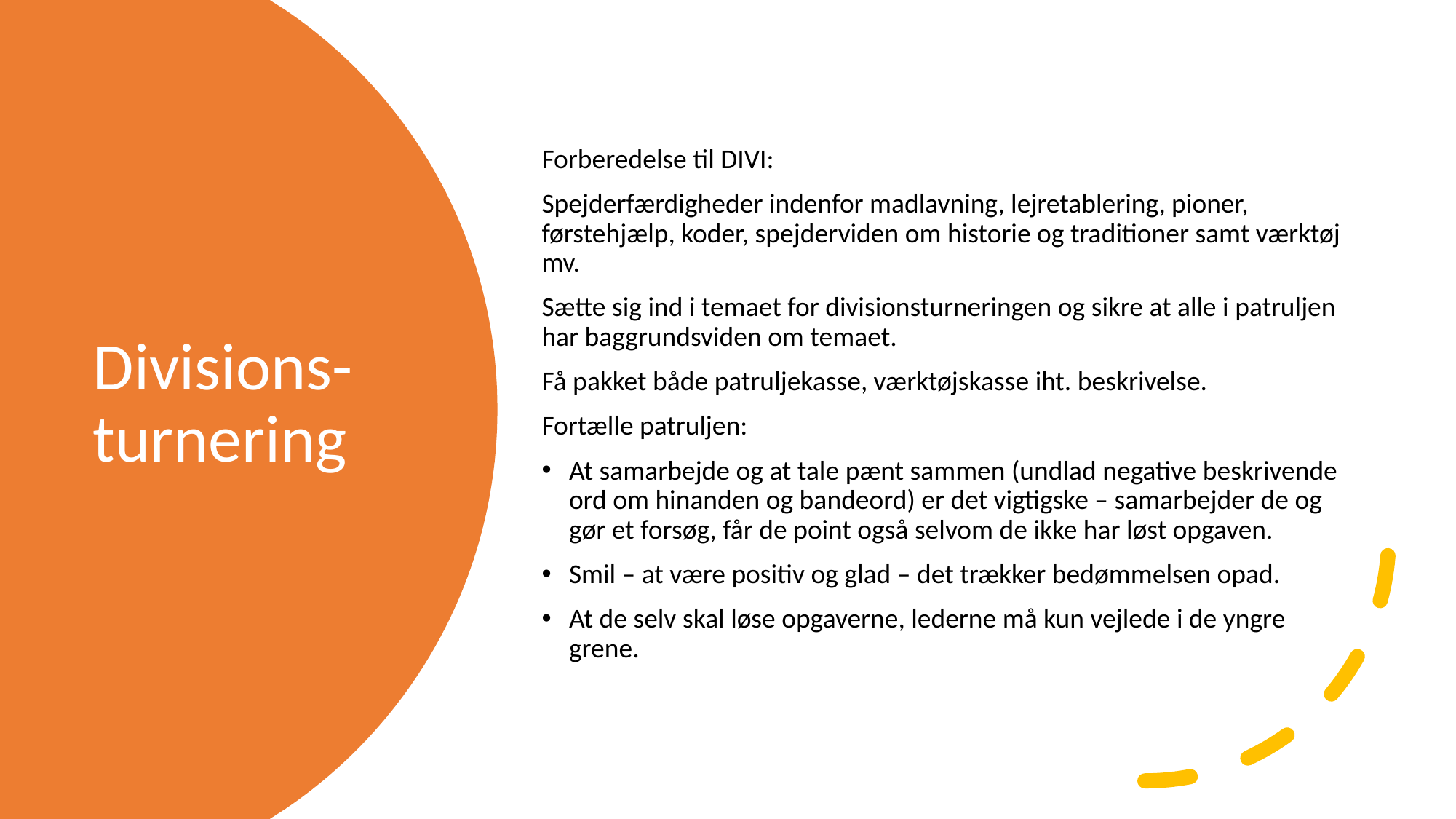

Forberedelse til DIVI:
Spejderfærdigheder indenfor madlavning, lejretablering, pioner, førstehjælp, koder, spejderviden om historie og traditioner samt værktøj mv.
Sætte sig ind i temaet for divisionsturneringen og sikre at alle i patruljen har baggrundsviden om temaet.
Få pakket både patruljekasse, værktøjskasse iht. beskrivelse.
Fortælle patruljen:
At samarbejde og at tale pænt sammen (undlad negative beskrivende ord om hinanden og bandeord) er det vigtigske – samarbejder de og gør et forsøg, får de point også selvom de ikke har løst opgaven.
Smil – at være positiv og glad – det trækker bedømmelsen opad.
At de selv skal løse opgaverne, lederne må kun vejlede i de yngre grene.
# Divisions-turnering